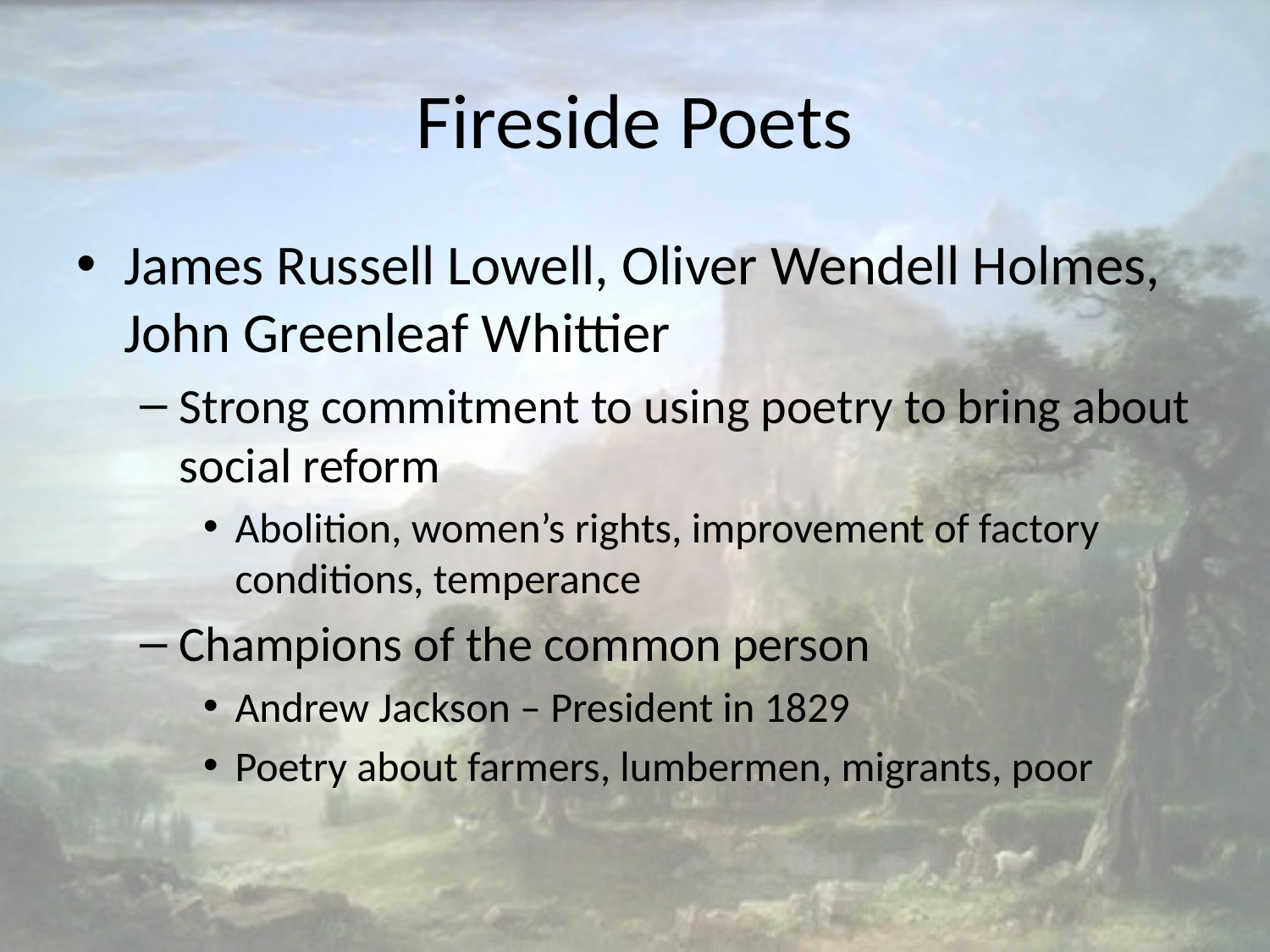

# Fireside Poets
James Russell Lowell, Oliver Wendell Holmes, John Greenleaf Whittier
Strong commitment to using poetry to bring about social reform
Abolition, women’s rights, improvement of factory conditions, temperance
Champions of the common person
Andrew Jackson – President in 1829
Poetry about farmers, lumbermen, migrants, poor